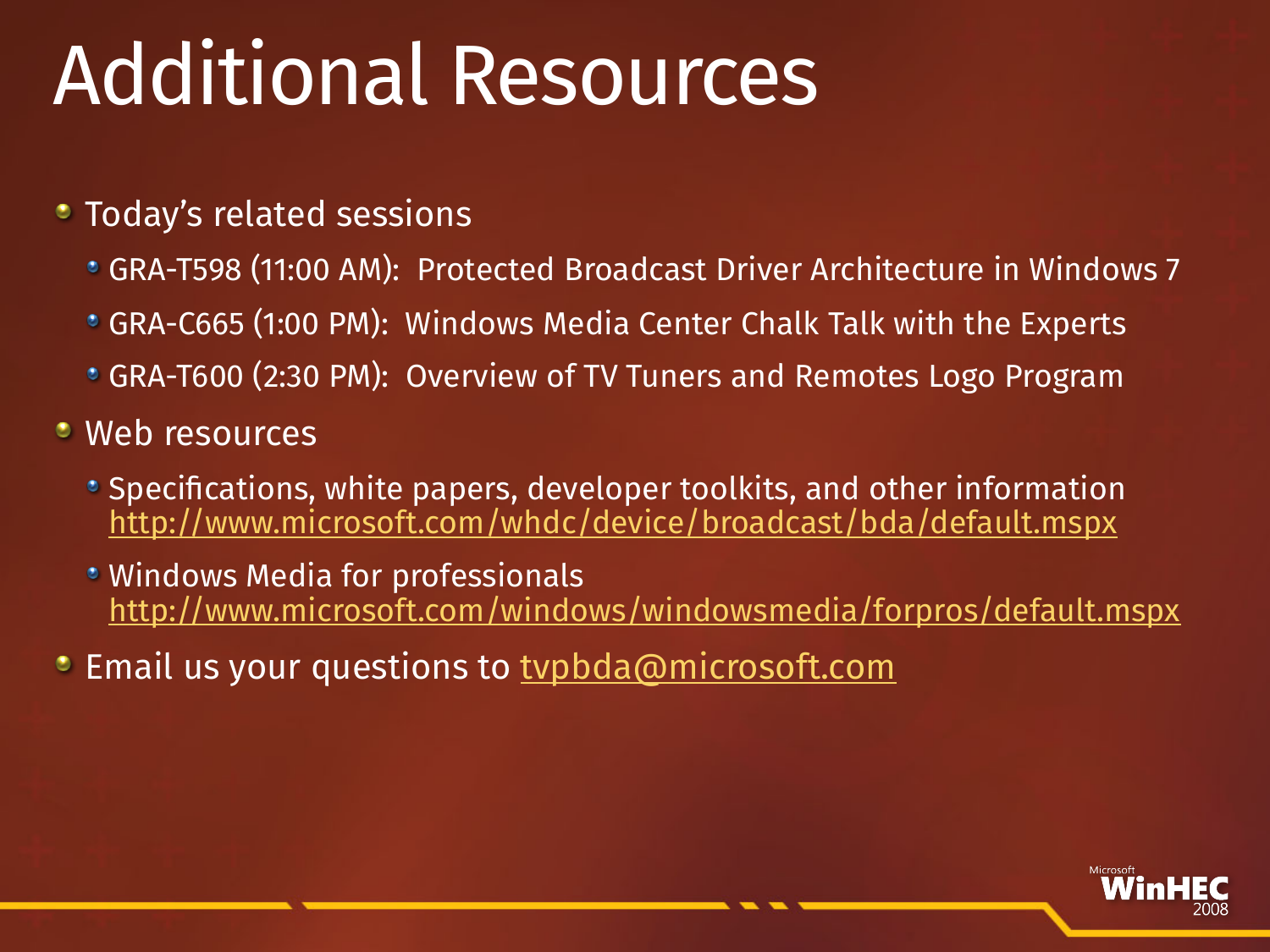

# Additional Resources
Today’s related sessions
GRA-T598 (11:00 AM):  Protected Broadcast Driver Architecture in Windows 7
GRA-C665 (1:00 PM):  Windows Media Center Chalk Talk with the Experts
GRA-T600 (2:30 PM):  Overview of TV Tuners and Remotes Logo Program
Web resources
Specifications, white papers, developer toolkits, and other information http://www.microsoft.com/whdc/device/broadcast/bda/default.mspx
Windows Media for professionals
http://www.microsoft.com/windows/windowsmedia/forpros/default.mspx
Email us your questions to tvpbda@microsoft.com